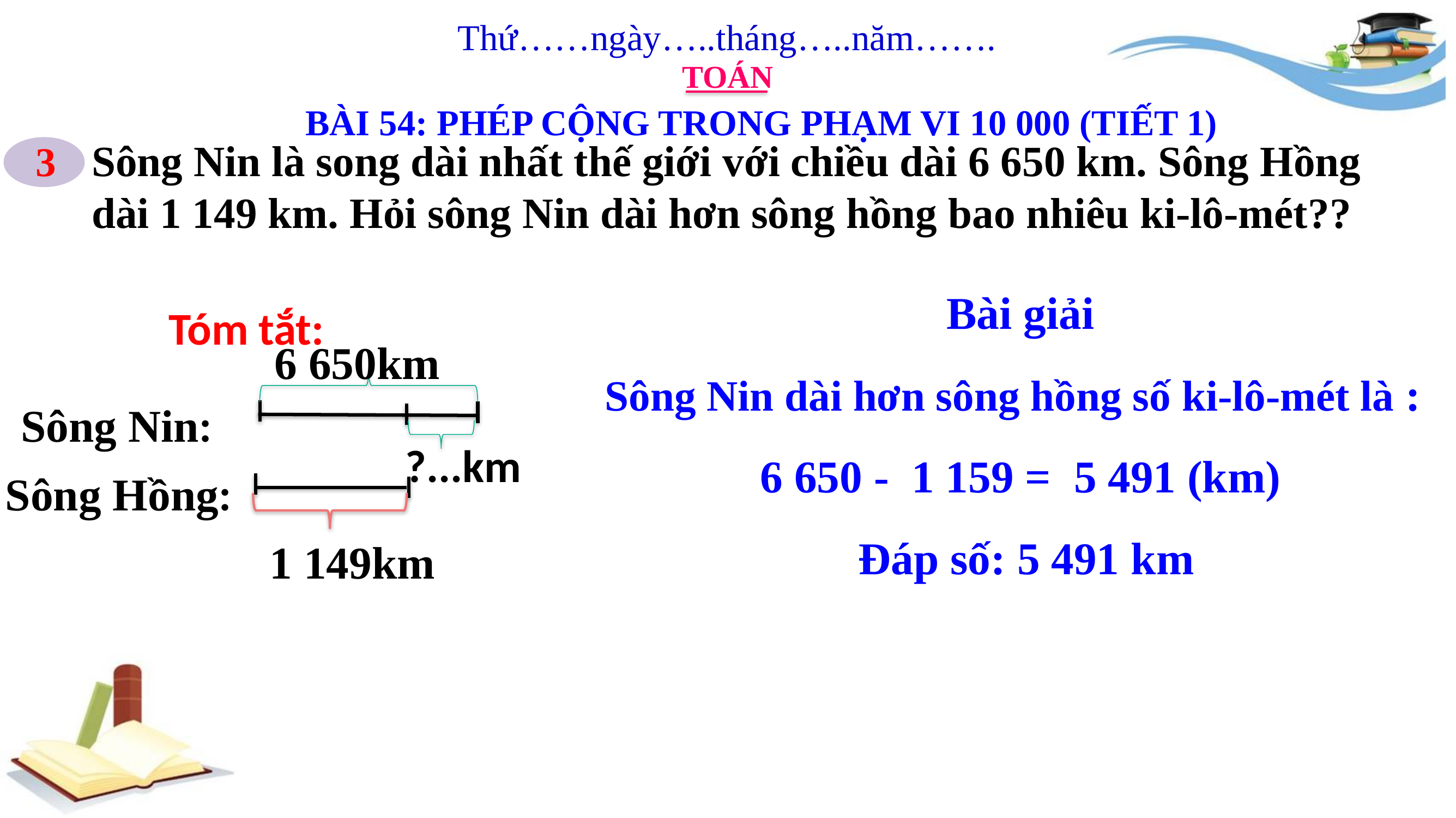

Thứ……ngày…..tháng…..năm…….
TOÁN
BÀI 54: PHÉP CỘNG TRONG PHẠM VI 10 000 (TIẾT 1)
Sông Nin là song dài nhất thế giới với chiều dài 6 650 km. Sông Hồng dài 1 149 km. Hỏi sông Nin dài hơn sông hồng bao nhiêu ki-lô-mét??
3

Bài giải
Sông Nin dài hơn sông hồng số ki-lô-mét là :
6 650 -  1 159 =  5 491 (km)
Đáp số: 5 491 km
Tóm tắt:

6 650km
Sông Nin:

?...km

Sông Hồng:
1 149km